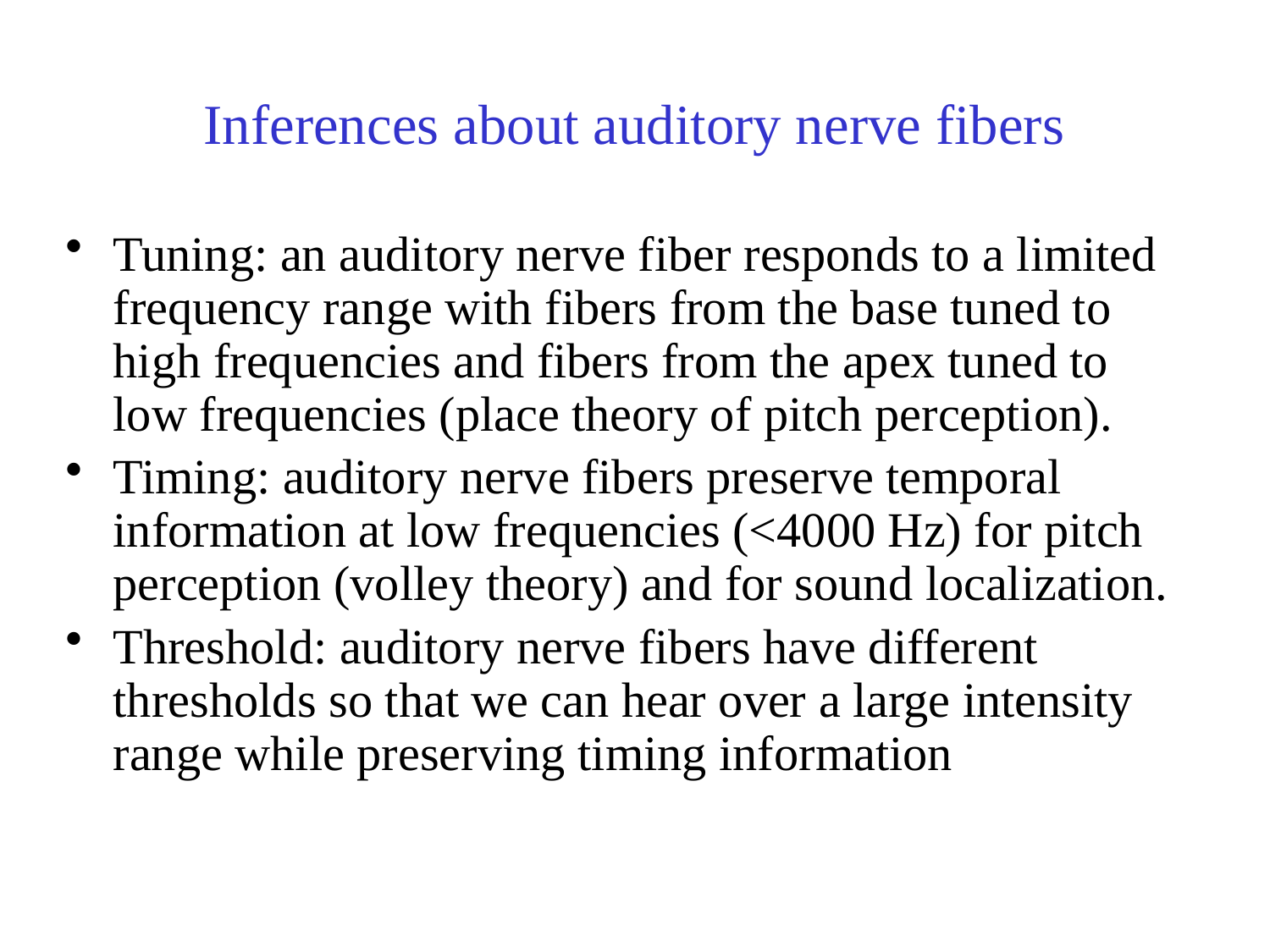

# Inferences about auditory nerve fibers
Tuning: an auditory nerve fiber responds to a limited frequency range with fibers from the base tuned to high frequencies and fibers from the apex tuned to low frequencies (place theory of pitch perception).
Timing: auditory nerve fibers preserve temporal information at low frequencies (<4000 Hz) for pitch perception (volley theory) and for sound localization.
Threshold: auditory nerve fibers have different thresholds so that we can hear over a large intensity range while preserving timing information